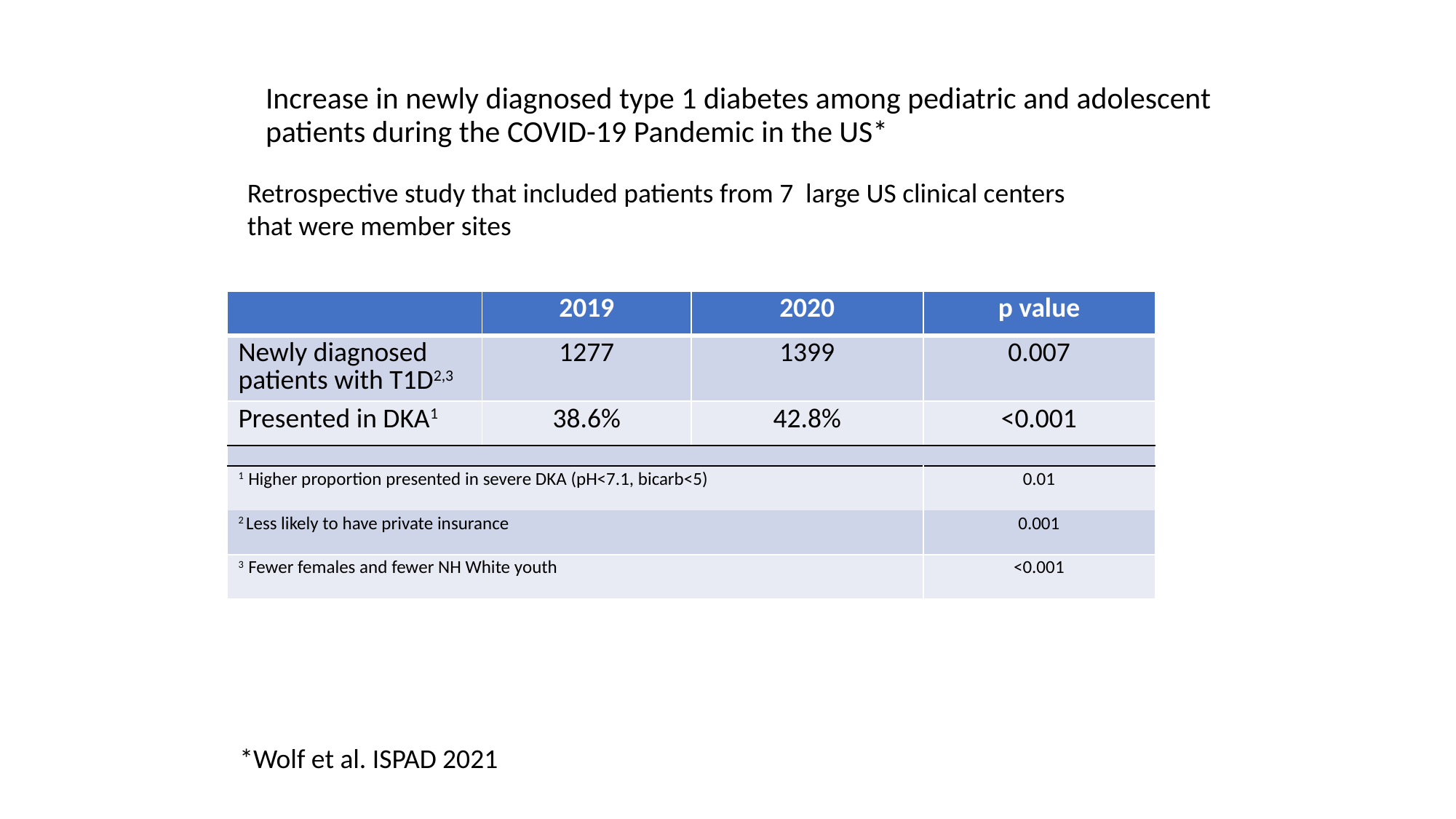

# Increase in newly diagnosed type 1 diabetes among pediatric and adolescent patients during the COVID-19 Pandemic in the US*
Retrospective study that included patients from 7  large US clinical centers
that were member sites
|  | 2019 | 2020 | p value |
| --- | --- | --- | --- |
| Newly diagnosed patients with T1D2,3 | 1277 | 1399 | 0.007 |
| Presented in DKA1 | 38.6% | 42.8% | <0.001 |
|  |  |  |  |
| 1 Higher proportion presented in severe DKA (pH<7.1, bicarb<5) |  |  | 0.01 |
| 2 Less likely to have private insurance |  |  | 0.001 |
| 3 Fewer females and fewer NH White youth |  |  | <0.001 |
*Wolf et al. ISPAD 2021